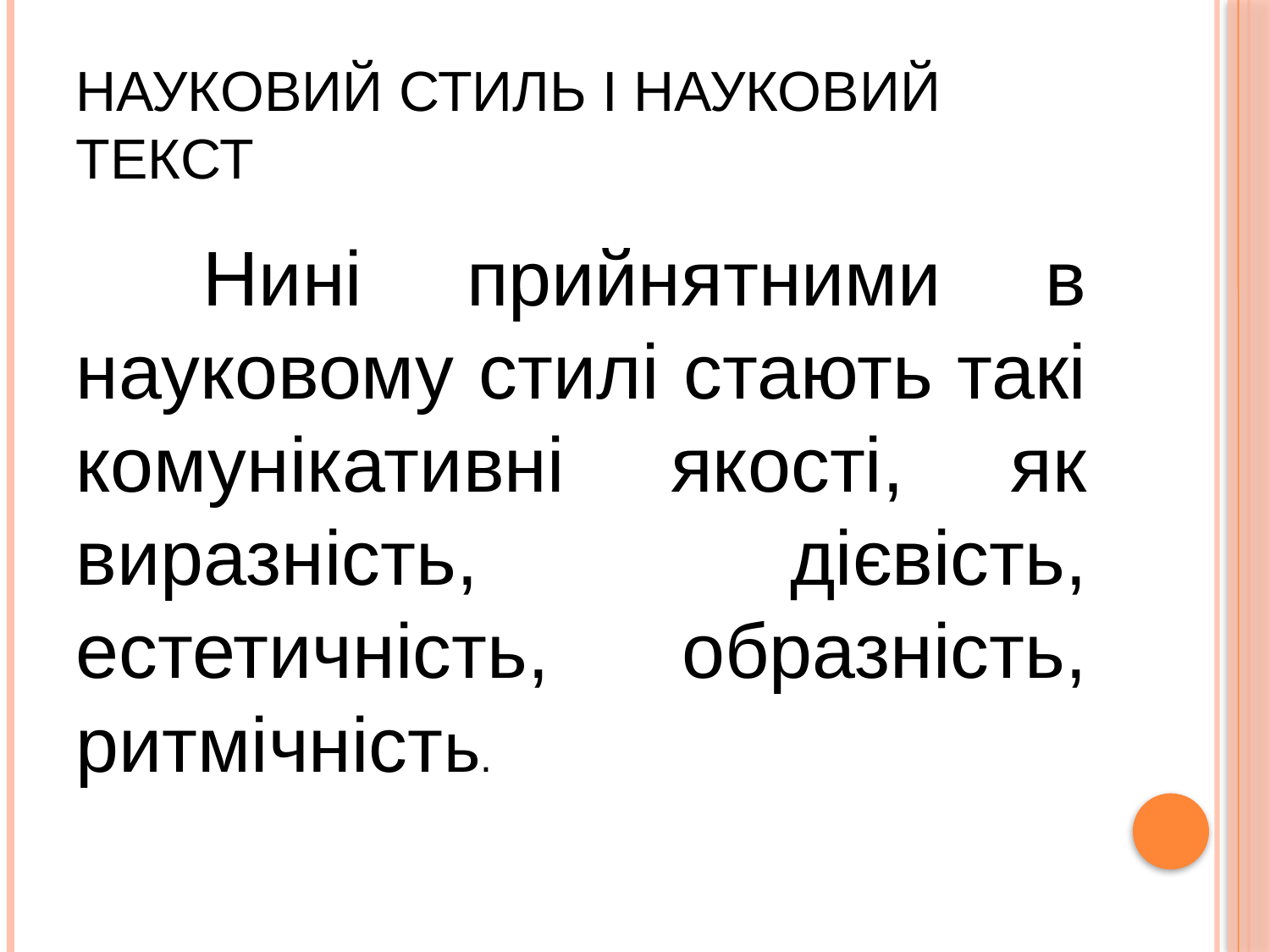

# Науковий стиль і науковий текст
	Нині прийнятними в науковому стилі стають такі комунікативні якості, як виразність, дієвість, естетичність, образність, ритмічність.